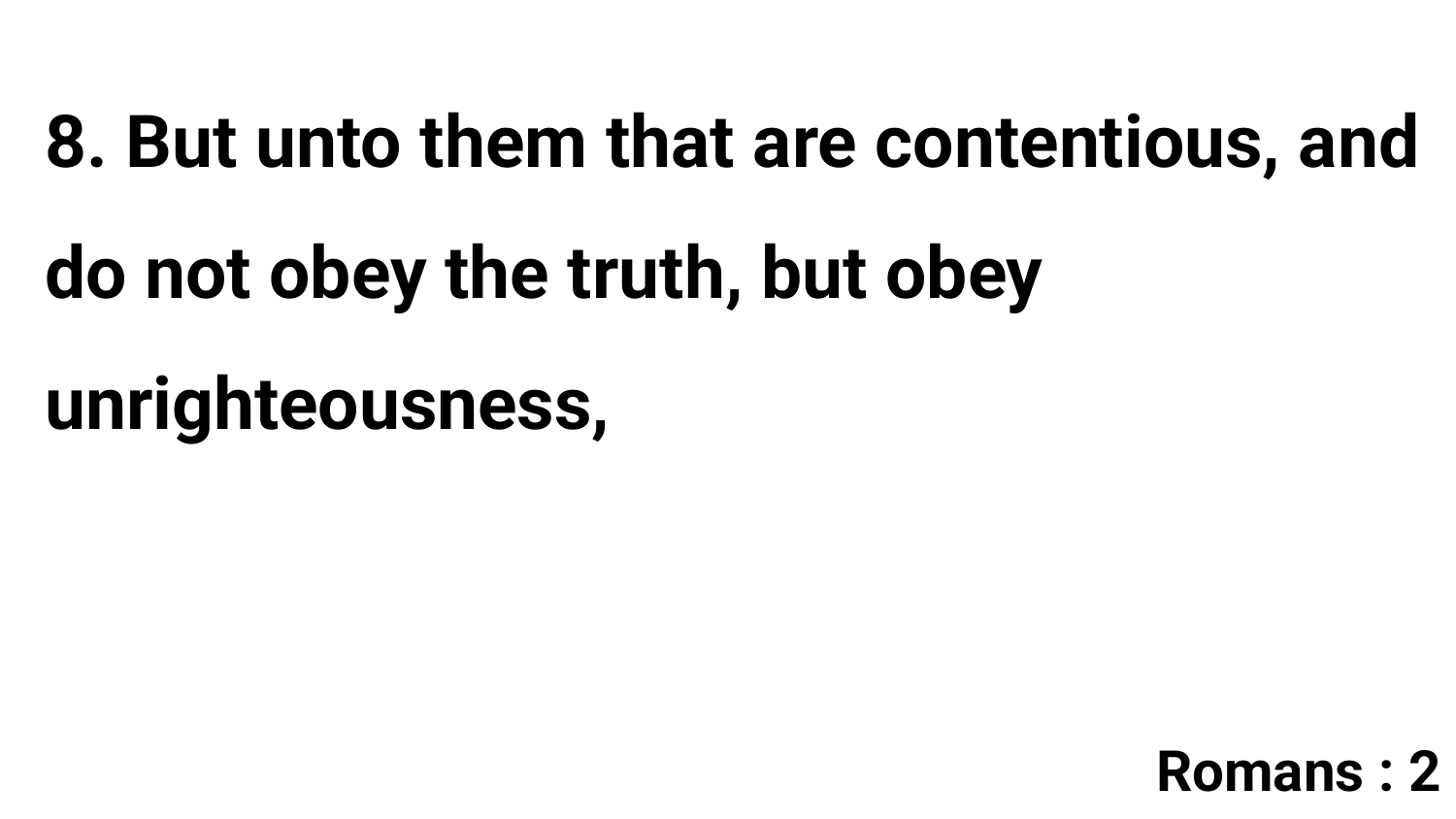

8. But unto them that are contentious, and do not obey the truth, but obey unrighteousness,
Romans : 2